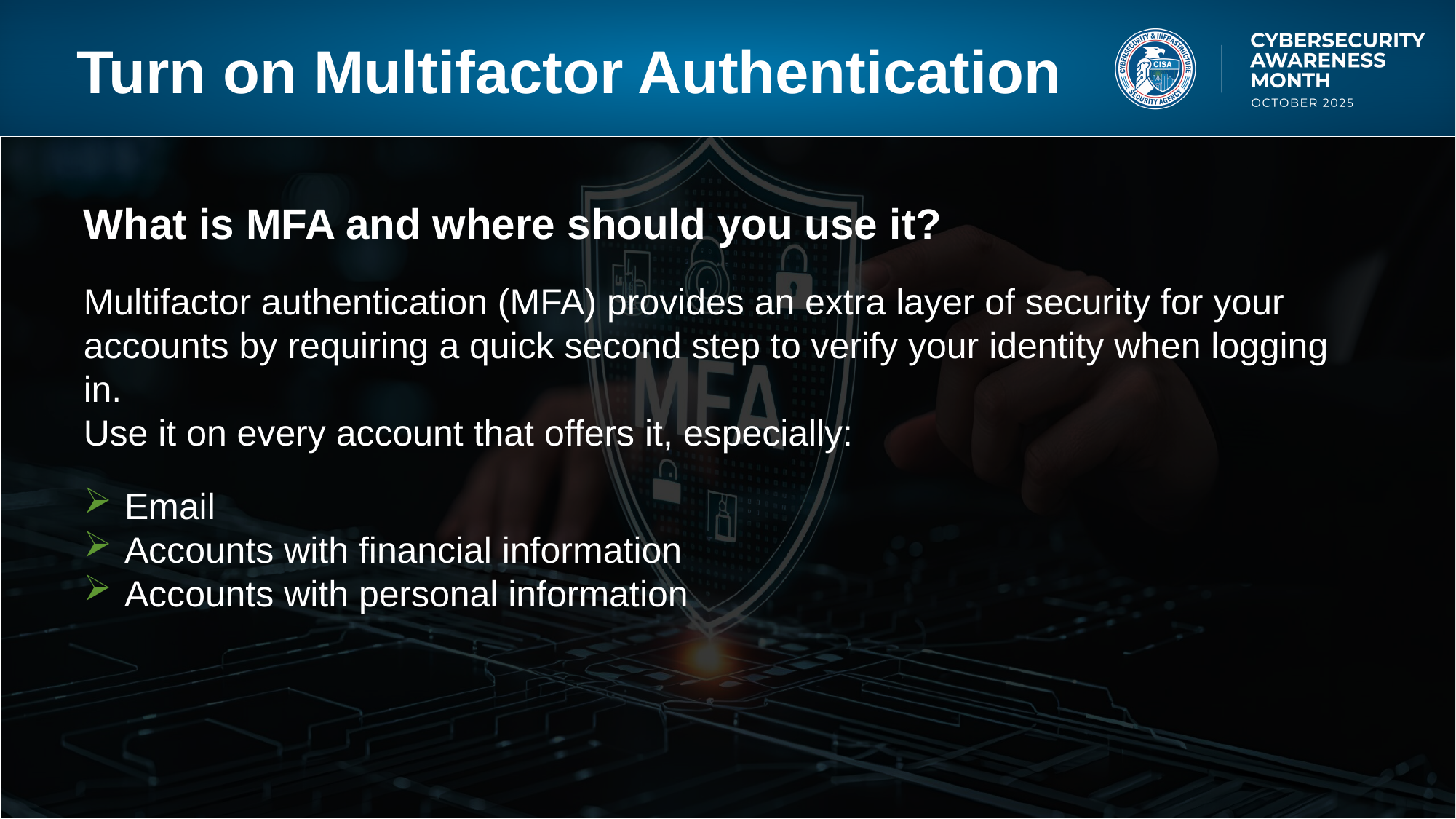

# Turn on Multifactor Authentication

What is MFA and where should you use it?
Multifactor authentication (MFA) provides an extra layer of security for your accounts by requiring a quick second step to verify your identity when logging in.
Use it on every account that offers it, especially:
Email​
Accounts with financial information​
Accounts with personal information​